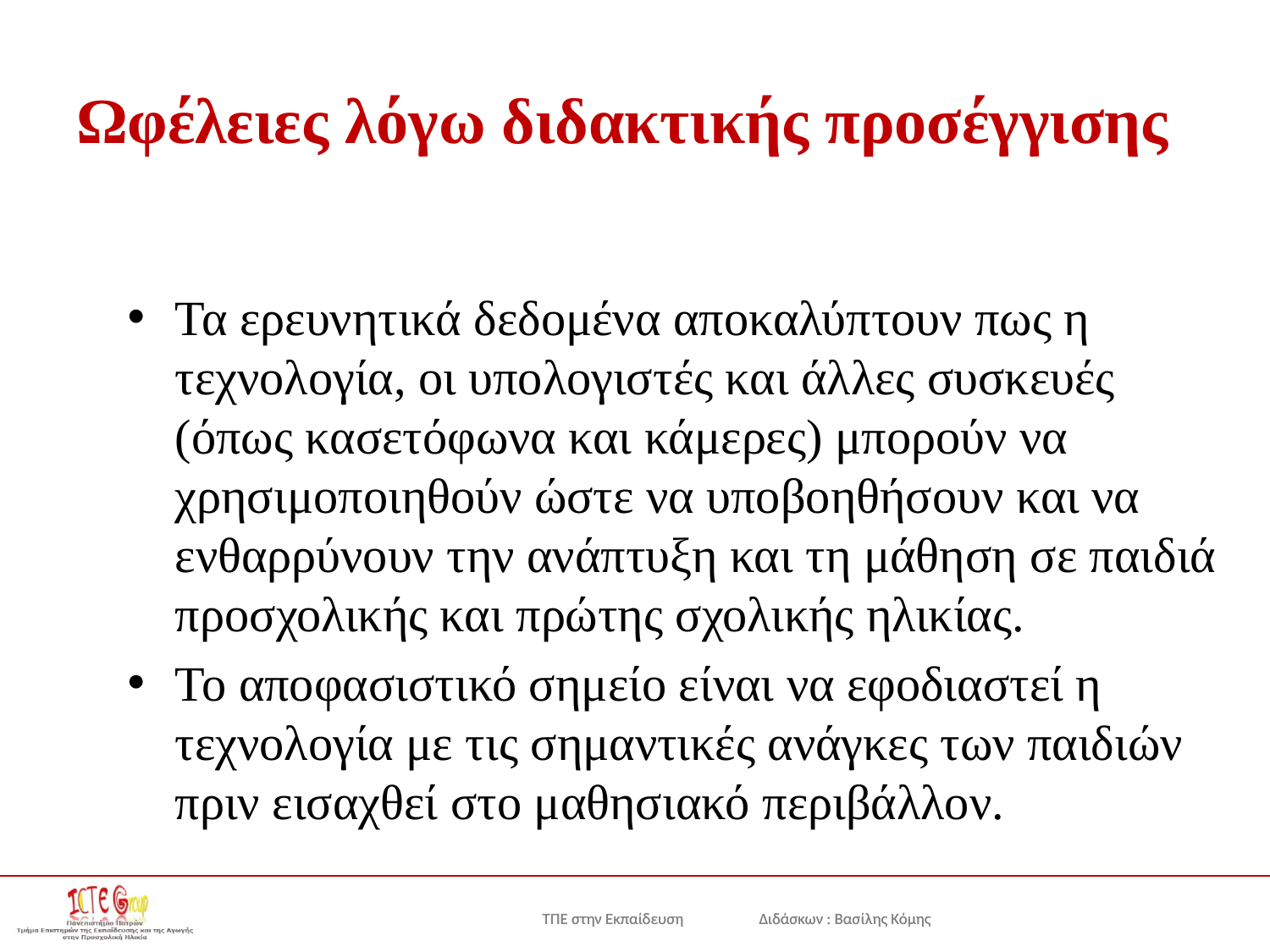

# Ωφέλειες λόγω διδακτικής προσέγγισης
Τα ερευνητικά δεδομένα αποκαλύπτουν πως η τεχνολογία, οι υπολογιστές και άλλες συσκευές (όπως κασετόφωνα και κάμερες) μπορούν να χρησιμοποιηθούν ώστε να υποβοηθήσουν και να ενθαρρύνουν την ανάπτυξη και τη μάθηση σε παιδιά προσχολικής και πρώτης σχολικής ηλικίας.
Το αποφασιστικό σημείο είναι να εφοδιαστεί η τεχνολογία με τις σημαντικές ανάγκες των παιδιών πριν εισαχθεί στο μαθησιακό περιβάλλον.